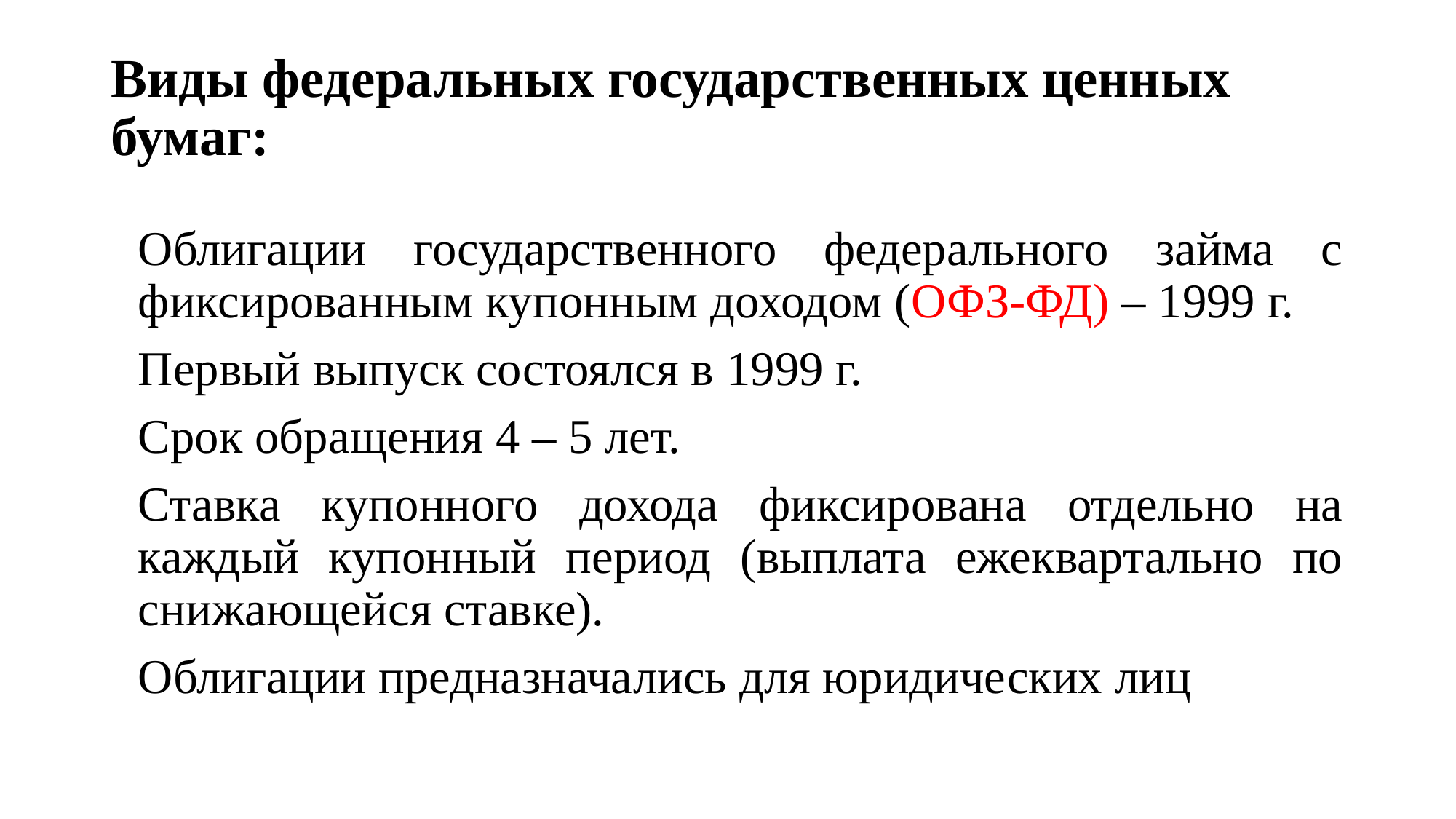

# Виды федеральных государственных ценных бумаг:
Облигации государственного федерального займа с фиксированным купонным доходом (ОФЗ-ФД) – 1999 г.
Первый выпуск состоялся в 1999 г.
Срок обращения 4 – 5 лет.
Ставка купонного дохода фиксирована отдельно на каждый купонный период (выплата ежеквартально по снижающейся ставке).
Облигации предназначались для юридических лиц